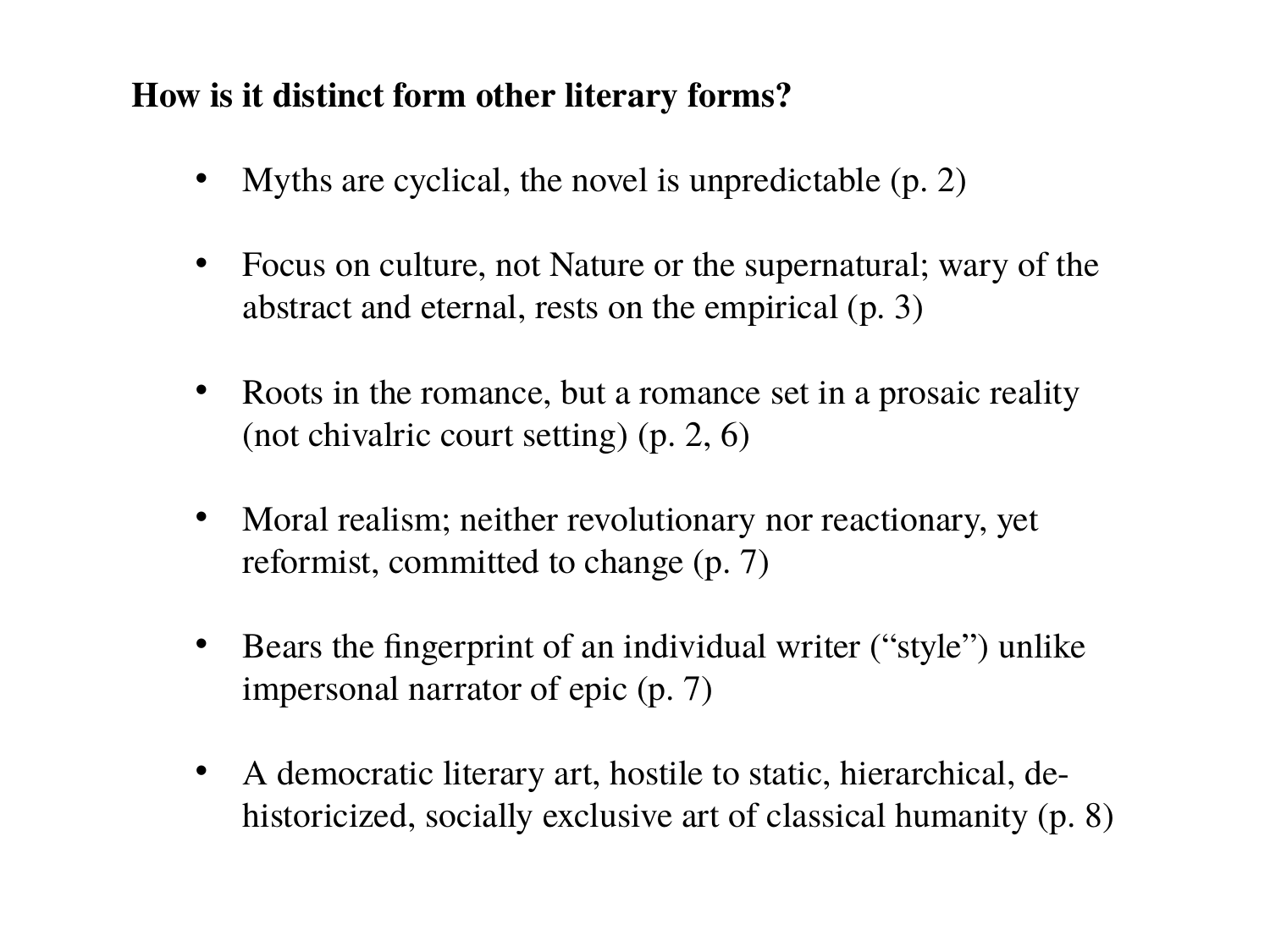

How is it distinct form other literary forms?

Myths are cyclical, the novel is unpredictable (p. 2)

Focus on culture, not Nature or the supernatural; wary of the abstract and eternal, rests on the empirical (p. 3)

Roots in the romance, but a romance set in a prosaic reality (not chivalric court setting) (p. 2, 6)

Moral realism; neither revolutionary nor reactionary, yet reformist, committed to change (p. 7)

Bears the fingerprint of an individual writer (“style”) unlike impersonal narrator of epic (p. 7)

A democratic literary art, hostile to static, hierarchical, de-historicized, socially exclusive art of classical humanity (p. 8)